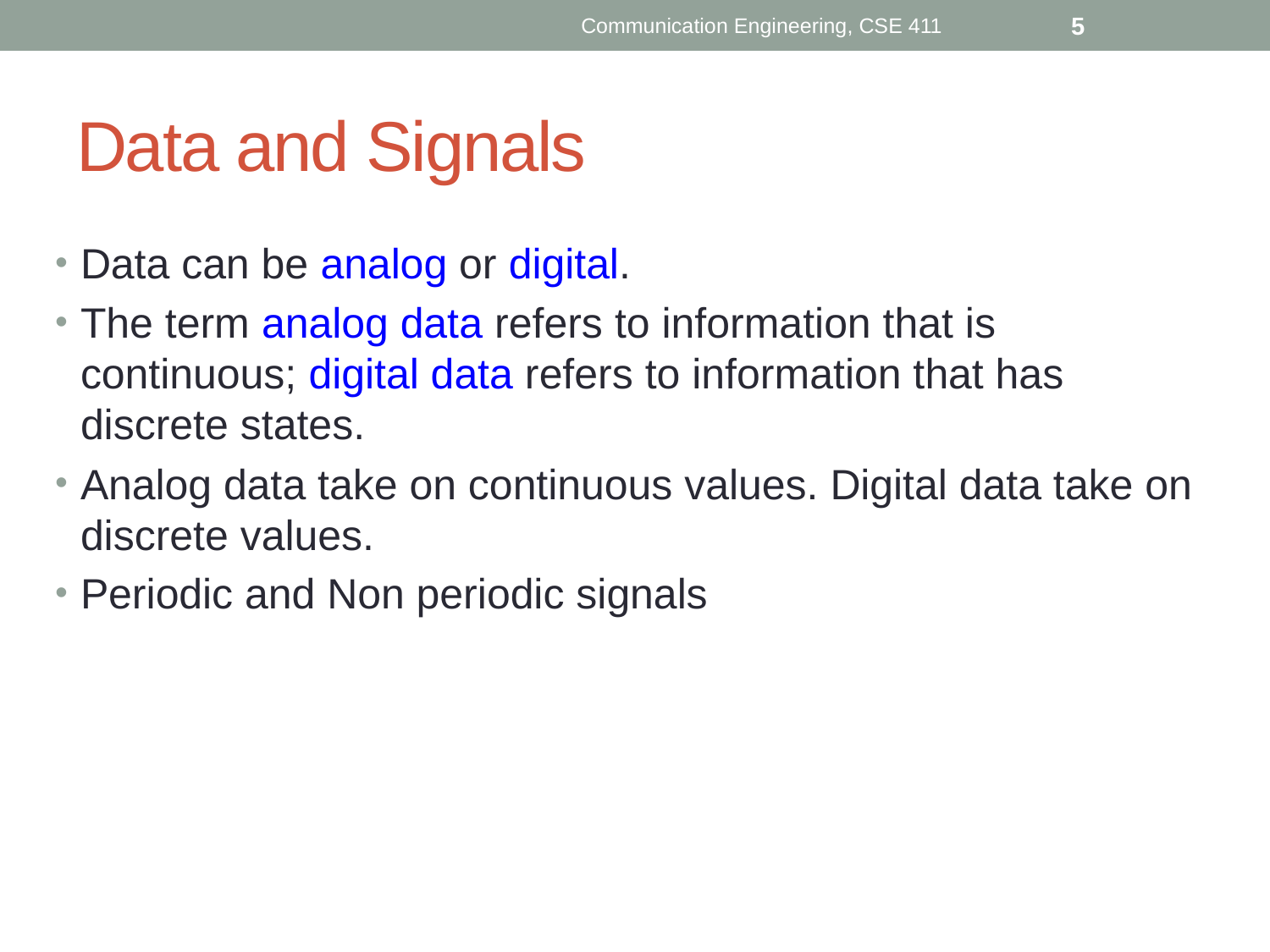

Communication Engineering, CSE 411
5
# Data and Signals
Data can be analog or digital.
The term analog data refers to information that is continuous; digital data refers to information that has discrete states.
Analog data take on continuous values. Digital data take on discrete values.
Periodic and Non periodic signals